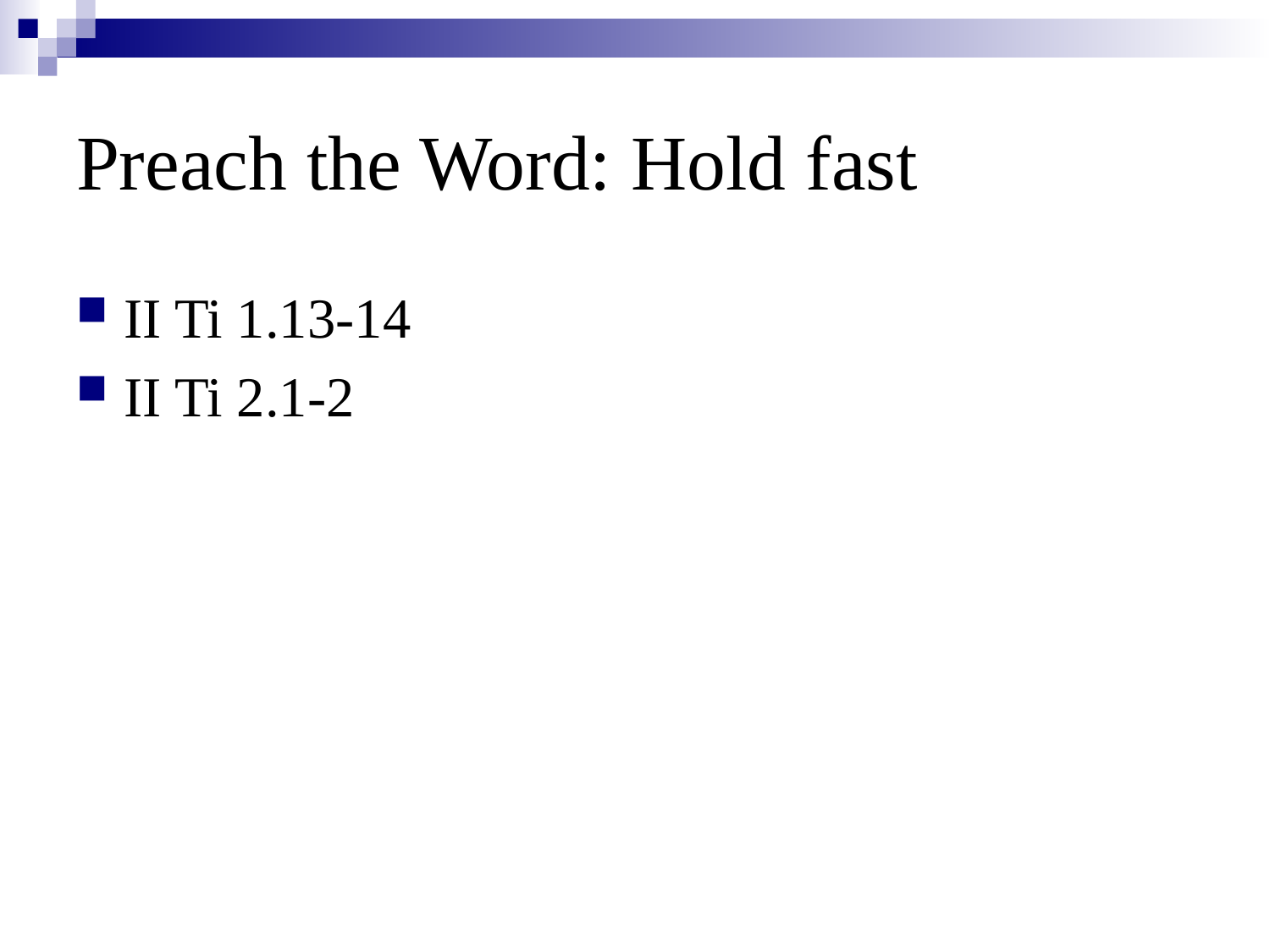

# Preach the Word: Hold fast
II Ti 1.13-14
II Ti 2.1-2